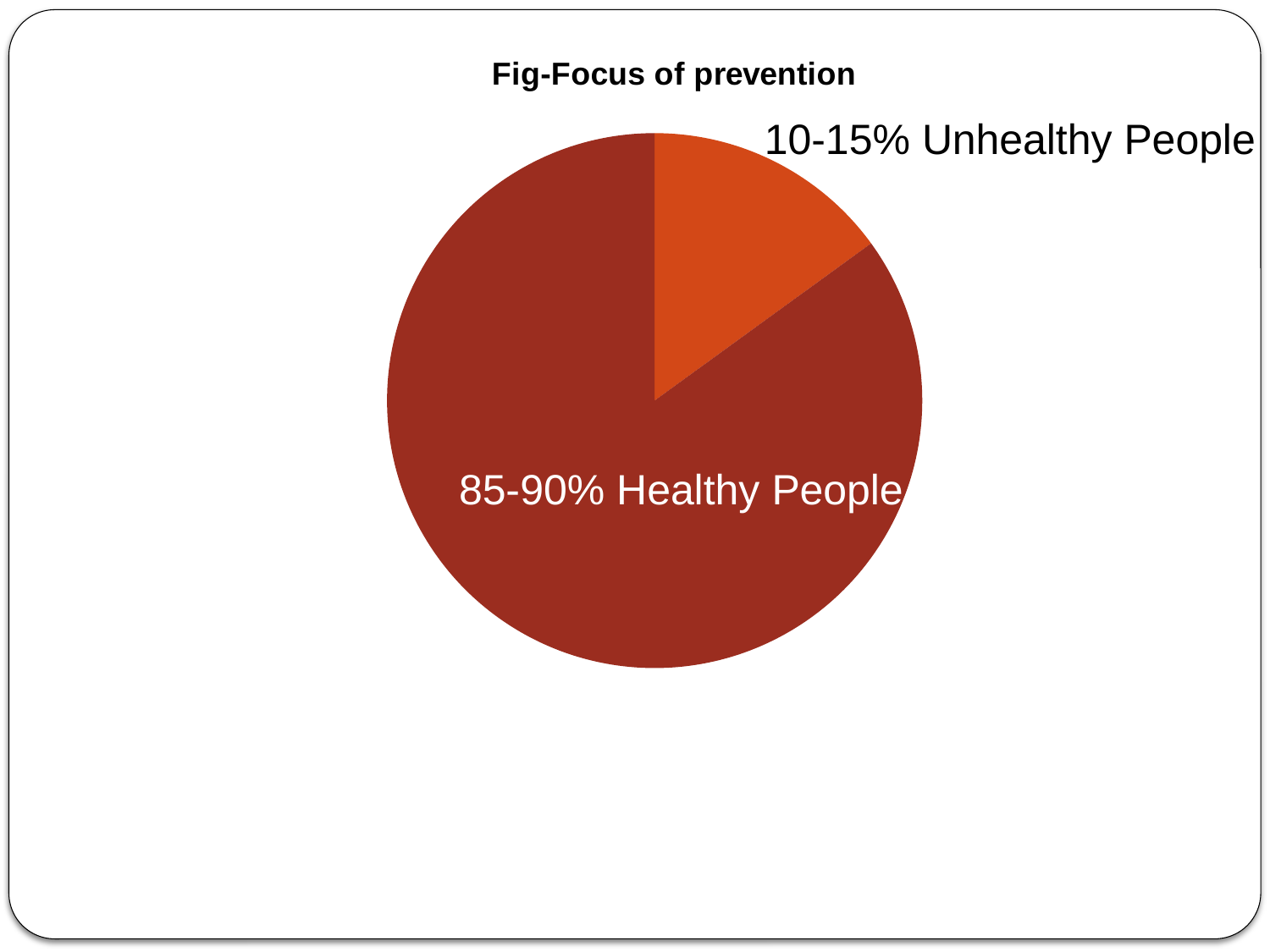

### Chart: Fig-Focus of prevention

| Category | Sales |
|---|---|
| 1st Qtr | 15.0 |
| 2nd Qtr | 85.0 |
10-15% Unhealthy People
85-90% Healthy People